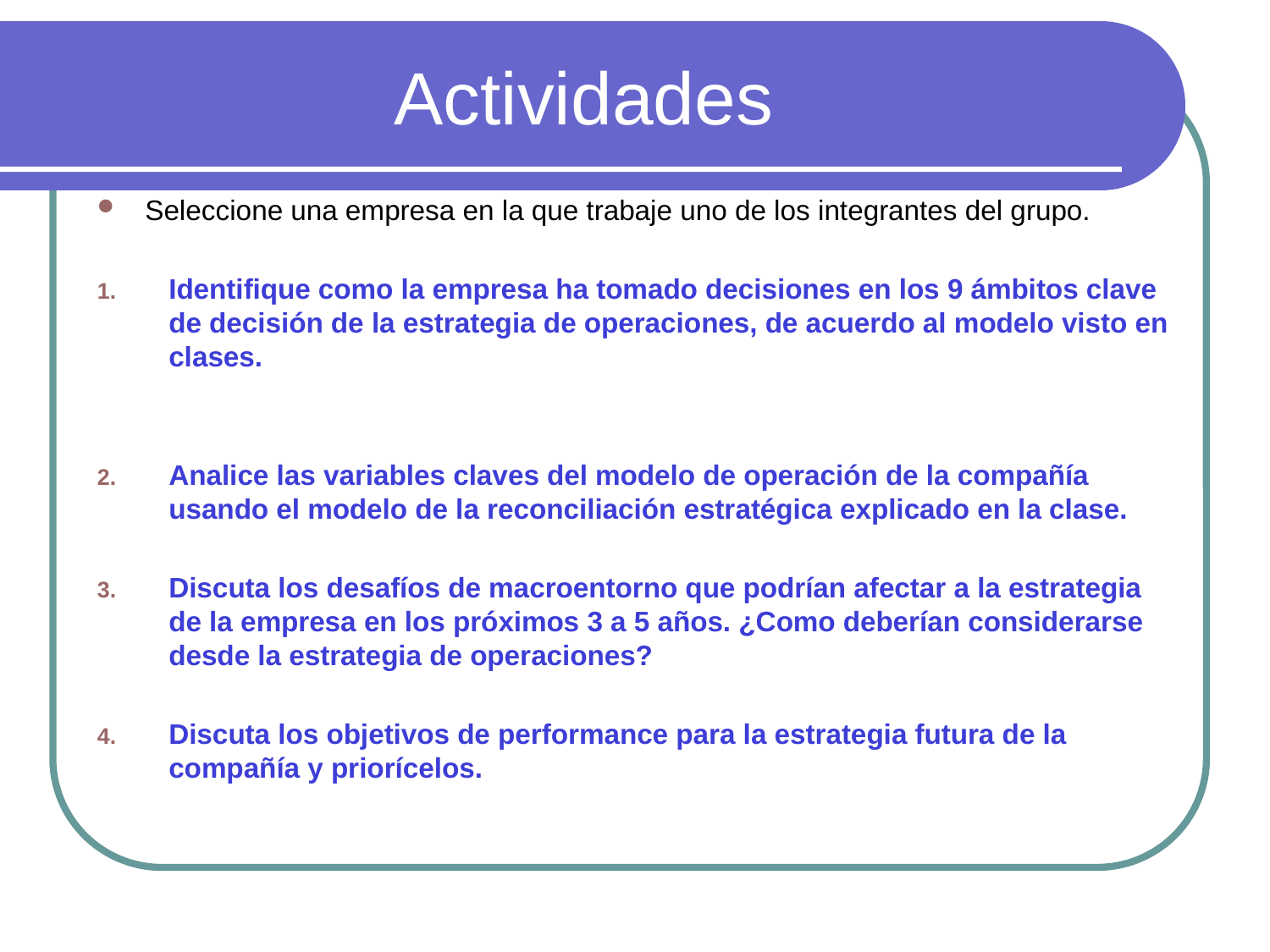

# Actividades
Seleccione una empresa en la que trabaje uno de los integrantes del grupo.

Identifique como la empresa ha tomado decisiones en los 9 ámbitos clave de decisión de la estrategia de operaciones, de acuerdo al modelo visto en clases.

Analice las variables claves del modelo de operación de la compañía usando el modelo de la reconciliación estratégica explicado en la clase.

Discuta los desafíos de macroentorno que podrían afectar a la estrategia de la empresa en los próximos 3 a 5 años. ¿Como deberían considerarse desde la estrategia de operaciones?

Discuta los objetivos de performance para la estrategia futura de la compañía y priorícelos.